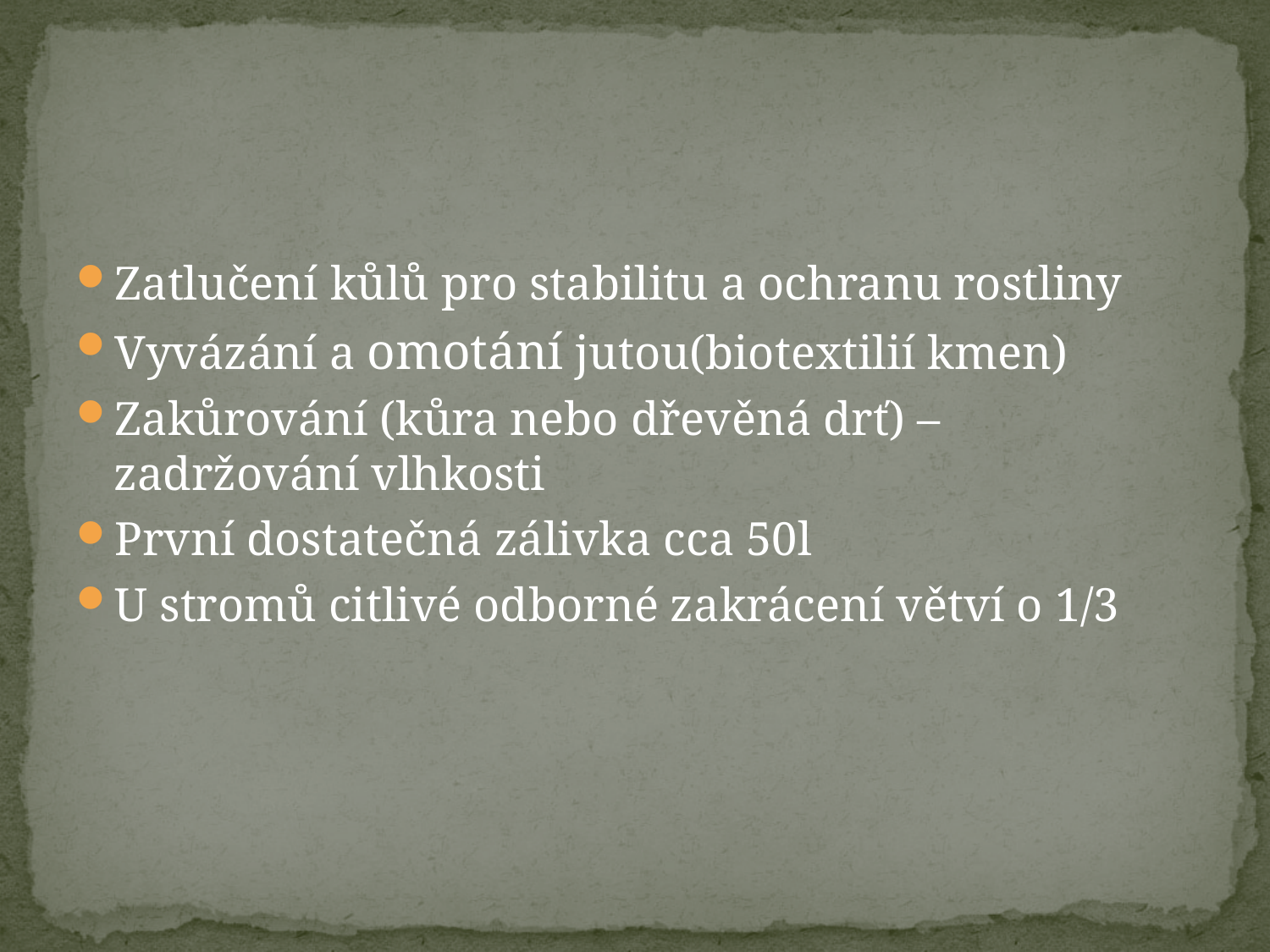

Zatlučení kůlů pro stabilitu a ochranu rostliny
Vyvázání a omotání jutou(biotextilií kmen)
Zakůrování (kůra nebo dřevěná drť) – zadržování vlhkosti
První dostatečná zálivka cca 50l
U stromů citlivé odborné zakrácení větví o 1/3